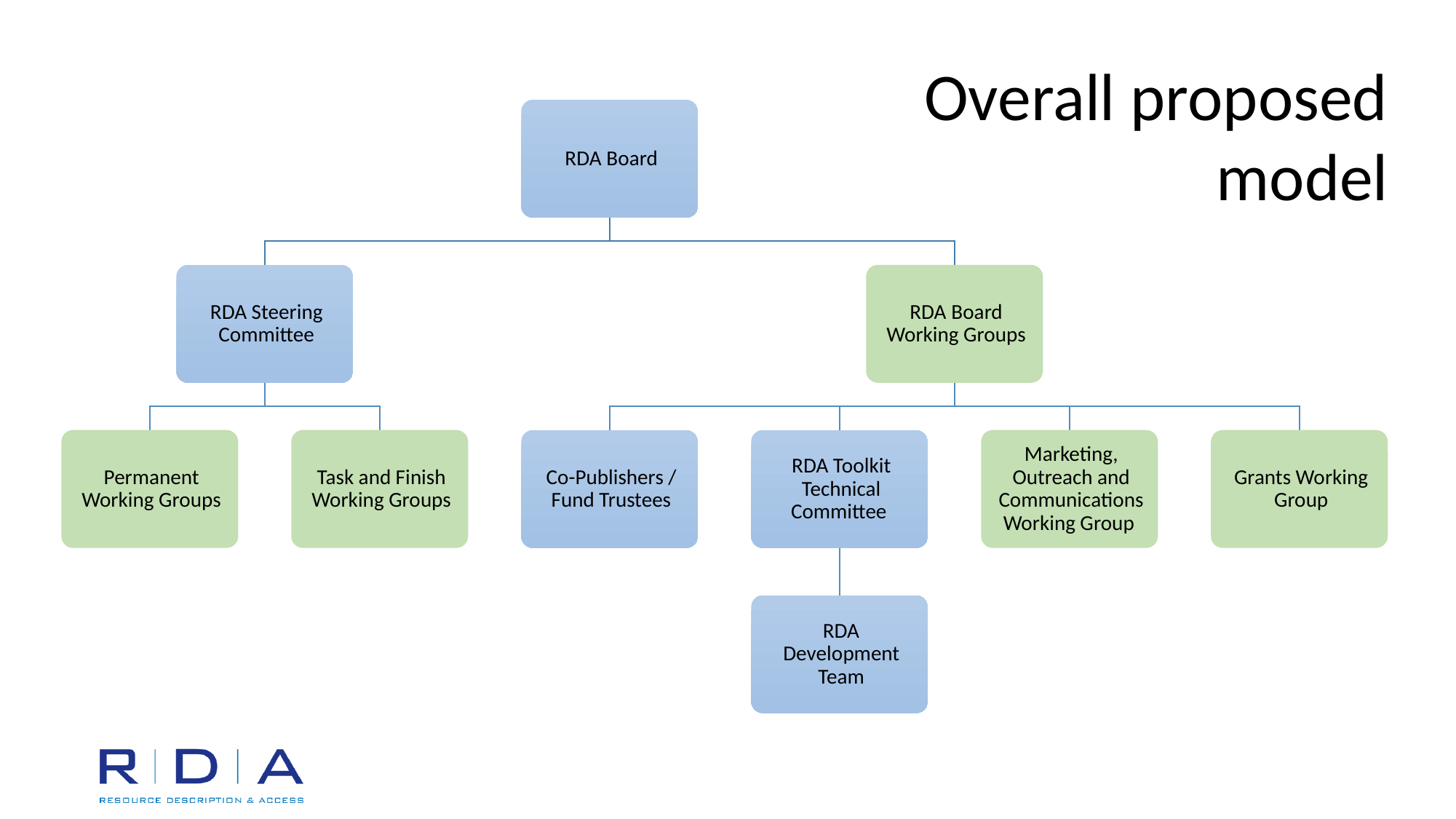

Overall proposed
model
RDA Board
RDA Steering Committee
Permanent Working Groups
Task and Finish Working Groups
RDA Board Working Groups
Co-Publishers / Fund Trustees
RDA Toolkit Technical Committee
RDA Development Team
Marketing, Outreach and Communications Working Group
Grants Working Group